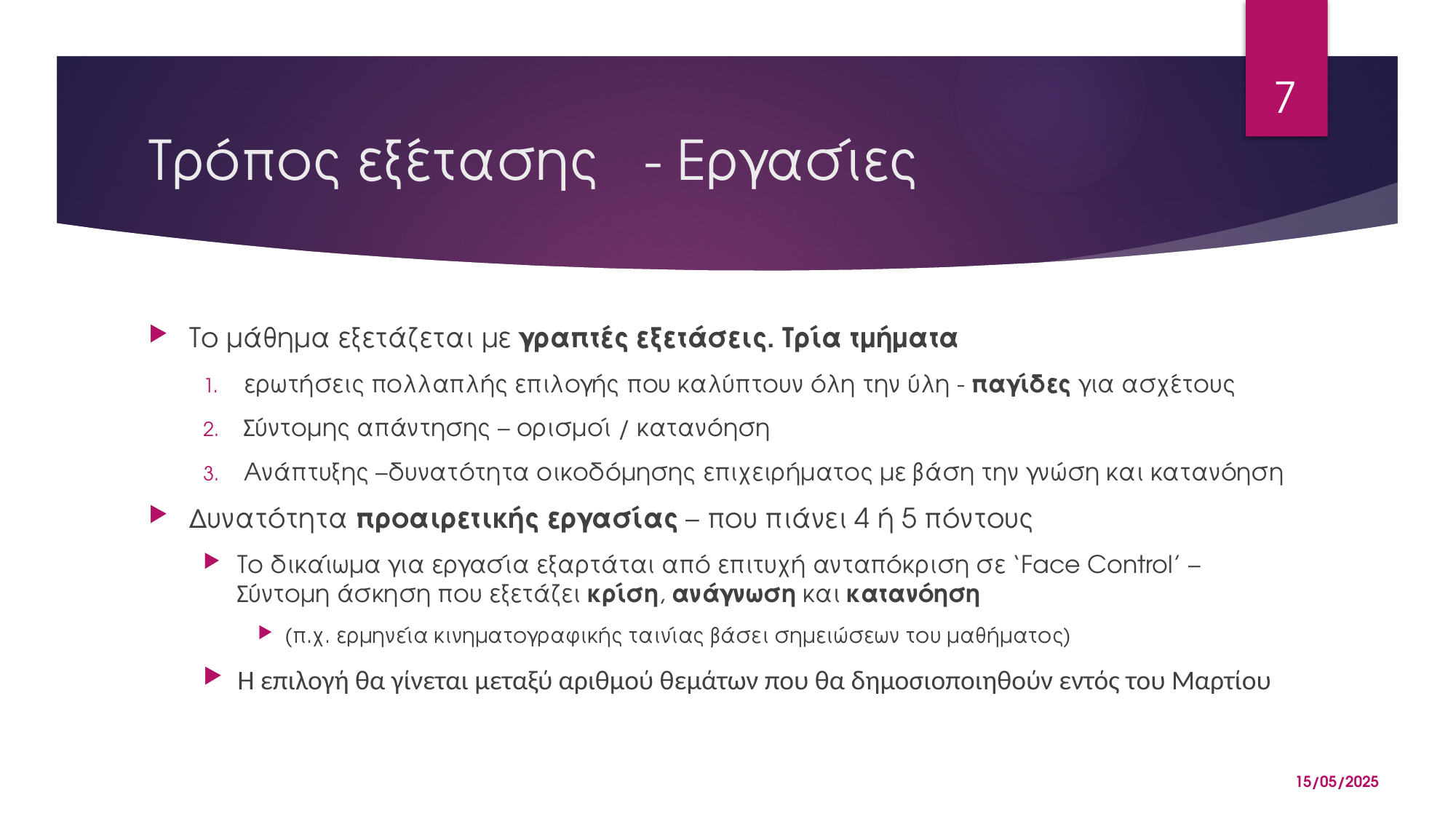

7
# Τρόπος εξέτασης   - Εργασίες
Το μάθημα εξετάζεται με γραπτές εξετάσεις. Τρία τμήματα
ερωτήσεις πολλαπλής επιλογής που καλύπτουν όλη την ύλη - παγίδες για ασχέτους
Σύντομης απάντησης – ορισμοί / κατανόηση
Ανάπτυξης –δυνατότητα οικοδόμησης επιχειρήματος με βάση την γνώση και κατανόηση
Δυνατότητα προαιρετικής εργασίας – που πιάνει 4 ή 5 πόντους
Το δικαίωμα για εργασία εξαρτάται από επιτυχή ανταπόκριση σε ‘Face Control’ – Σύντομη άσκηση που εξετάζει κρίση, ανάγνωση και κατανόηση
(π.χ. ερμηνεία κινηματογραφικής ταινίας βάσει σημειώσεων του μαθήματος)
Η επιλογή θα γίνεται μεταξύ αριθμού θεμάτων που θα δημοσιοποιηθούν εντός του Μαρτίου
15/05/2025